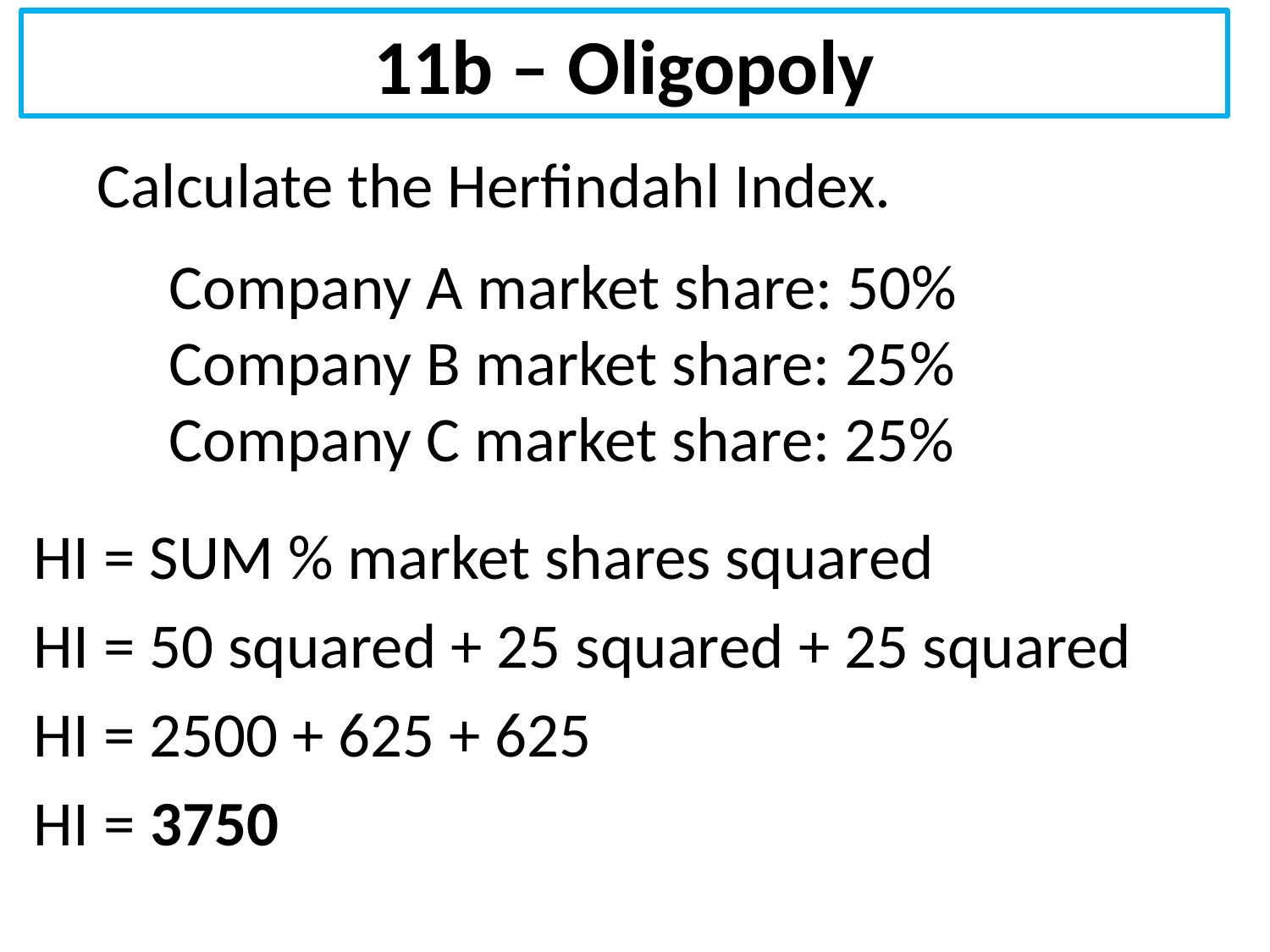

11b – Oligopoly
Calculate the Herfindahl Index.
     Company A market share: 50%
     Company B market share: 25% 
     Company C market share: 25%

HI = SUM % market shares squared
HI = 50 squared + 25 squared + 25 squared
HI = 2500 + 625 + 625
HI = 3750